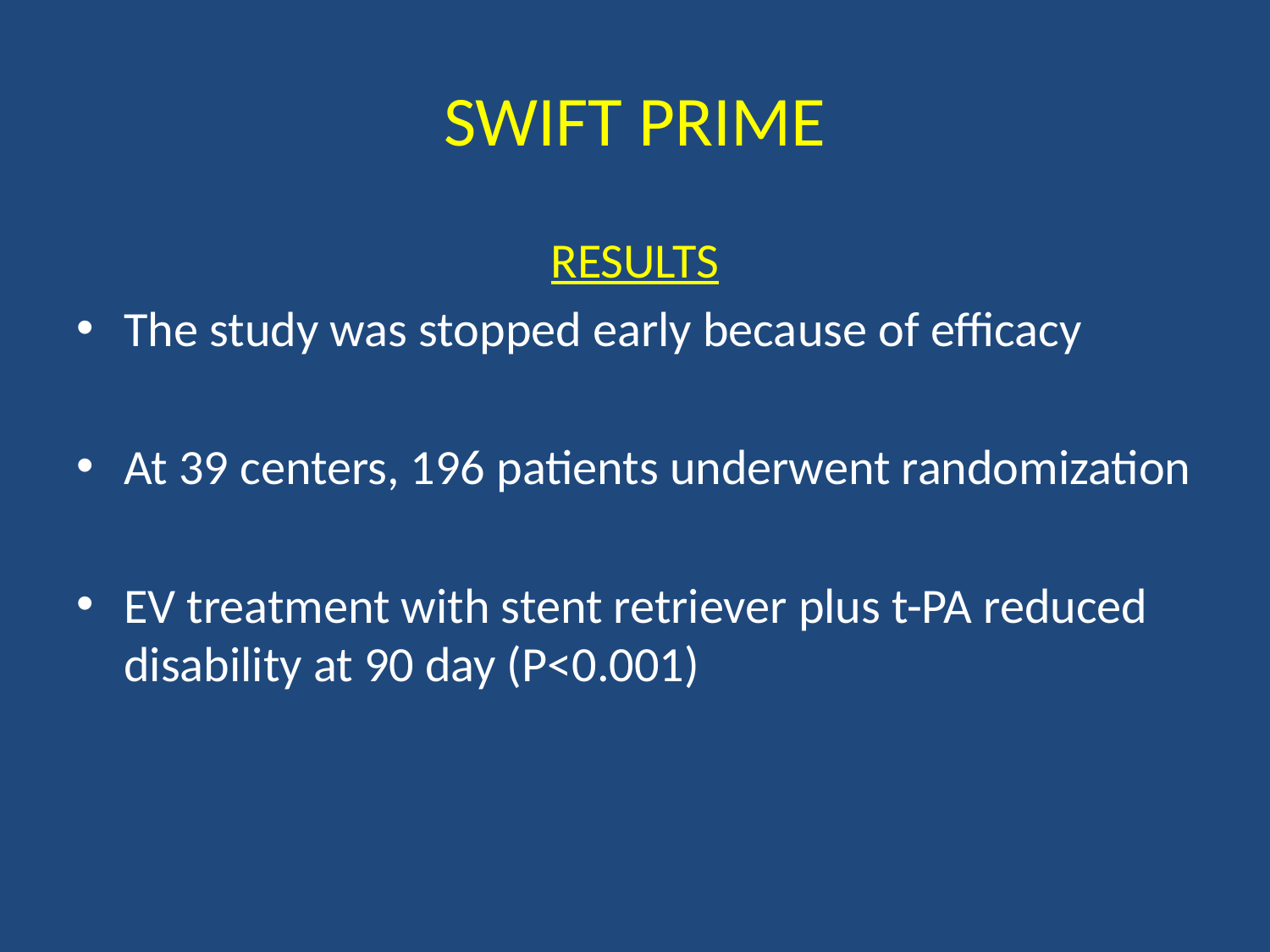

# SWIFT PRIME
RESULTS
The study was stopped early because of efficacy

At 39 centers, 196 patients underwent randomization

EV treatment with stent retriever plus t-PA reduced disability at 90 day (P<0.001)